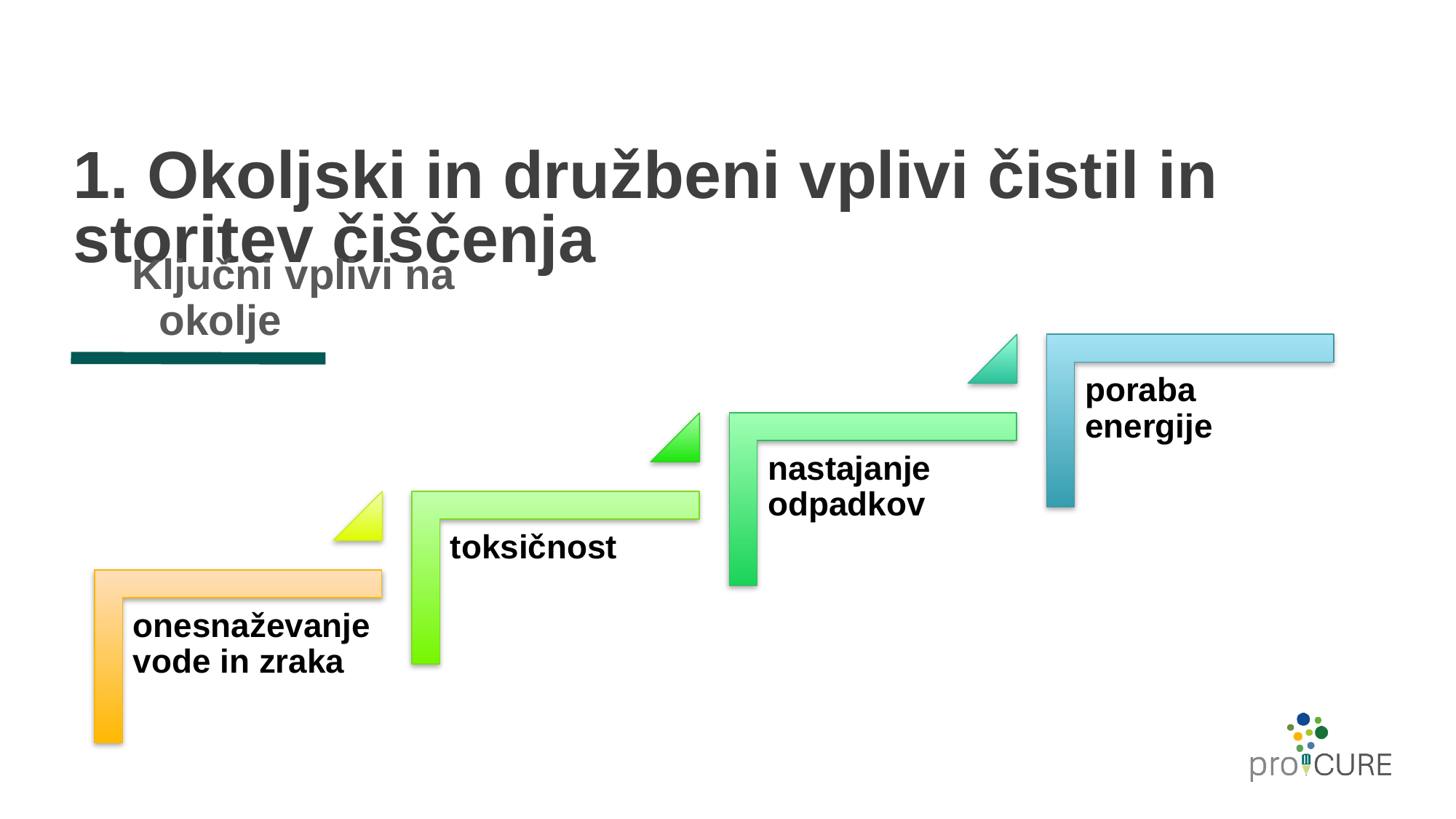

# 1. Okoljski in družbeni vplivi čistil in storitev čiščenja
Ključni vplivi na okolje
onesnaževanje vode in zraka
toksičnost
nastajanje odpadkov
poraba energije